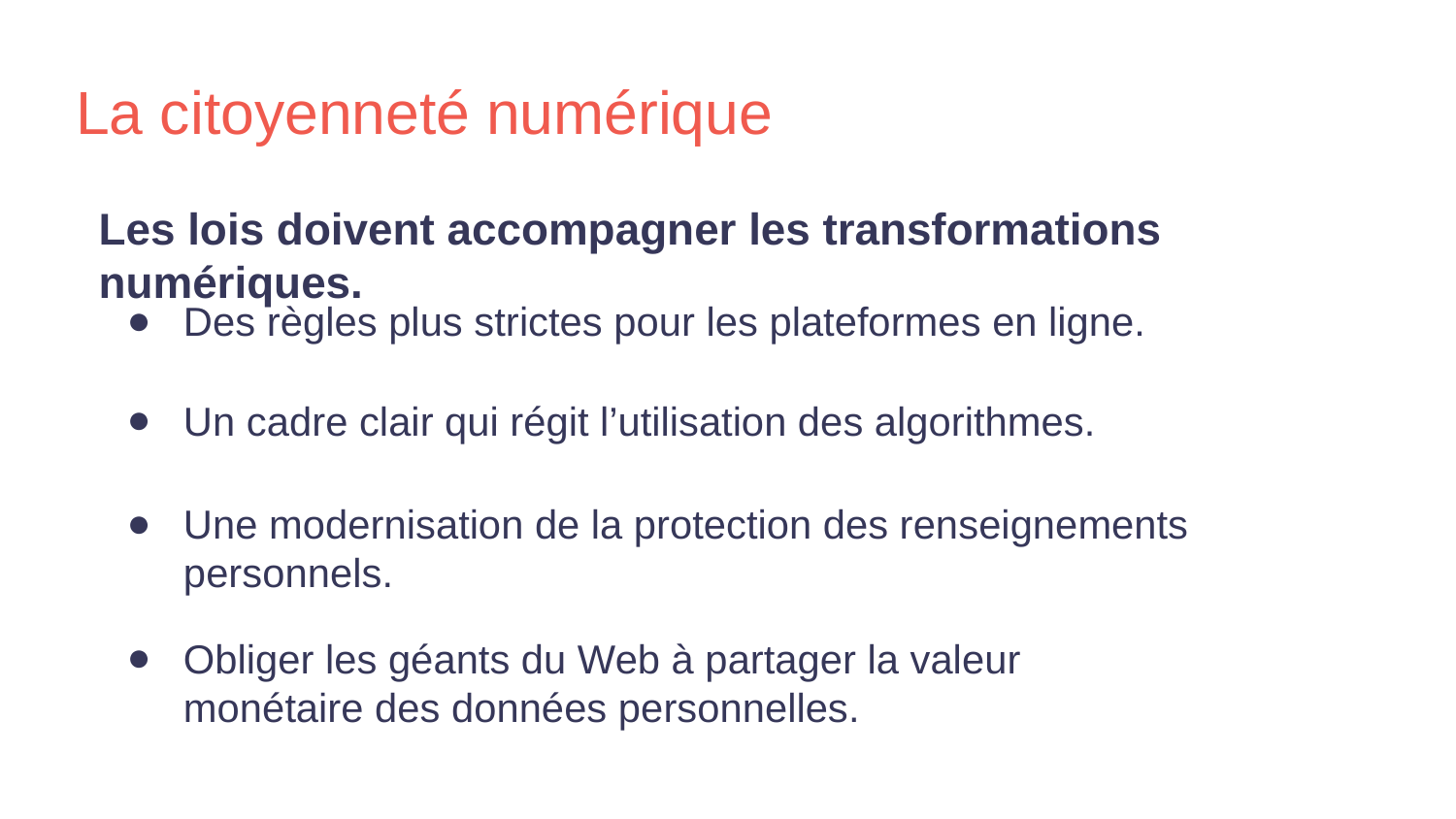

# La citoyenneté numérique
Les lois doivent accompagner les transformations numériques.
Des règles plus strictes pour les plateformes en ligne.

Un cadre clair qui régit l’utilisation des algorithmes.

Une modernisation de la protection des renseignements personnels.
Obliger les géants du Web à partager la valeur monétaire des données personnelles.